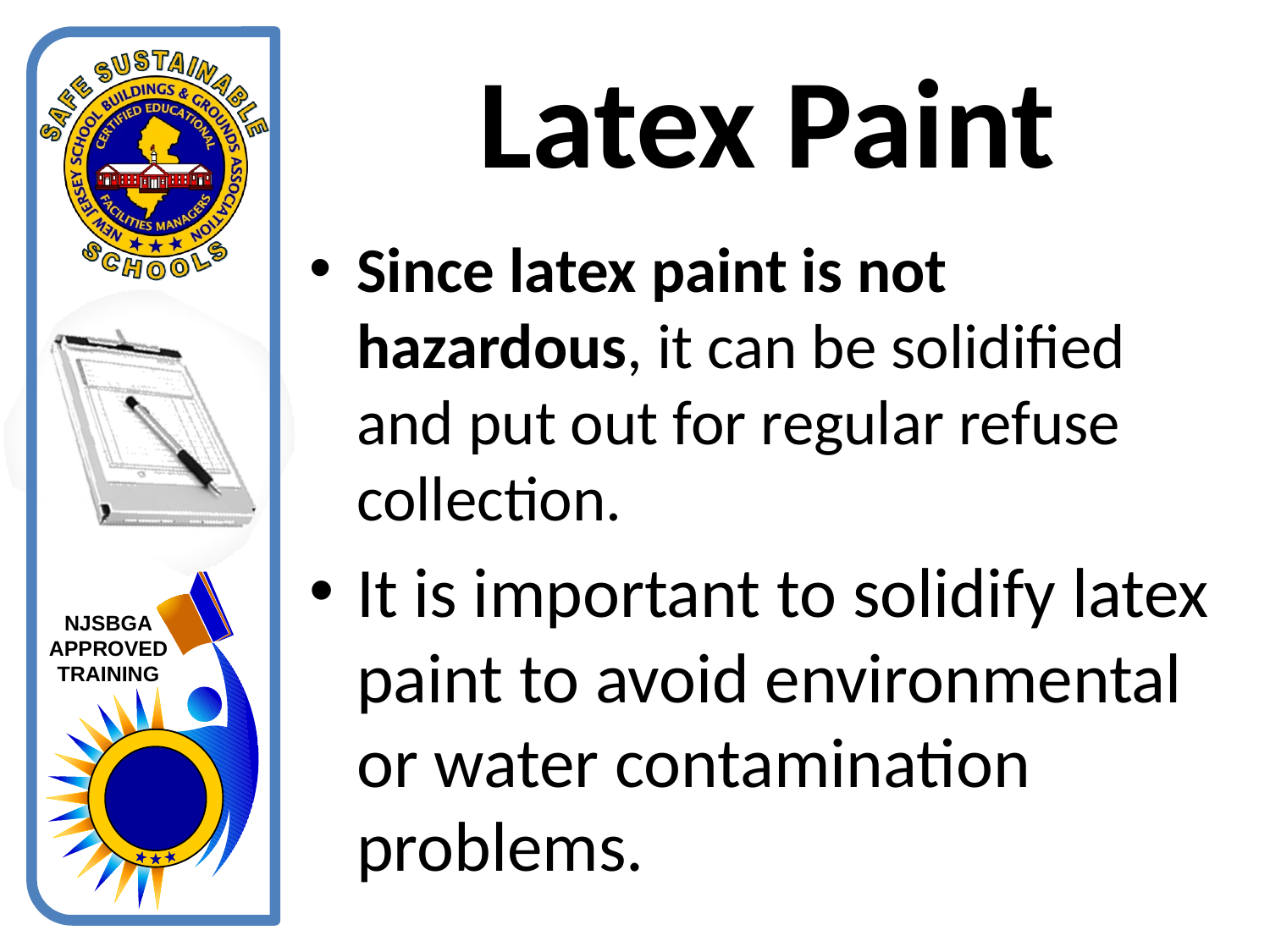

# Latex Paint
Since latex paint is not hazardous, it can be solidified and put out for regular refuse collection.
It is important to solidify latex paint to avoid environmental or water contamination problems.